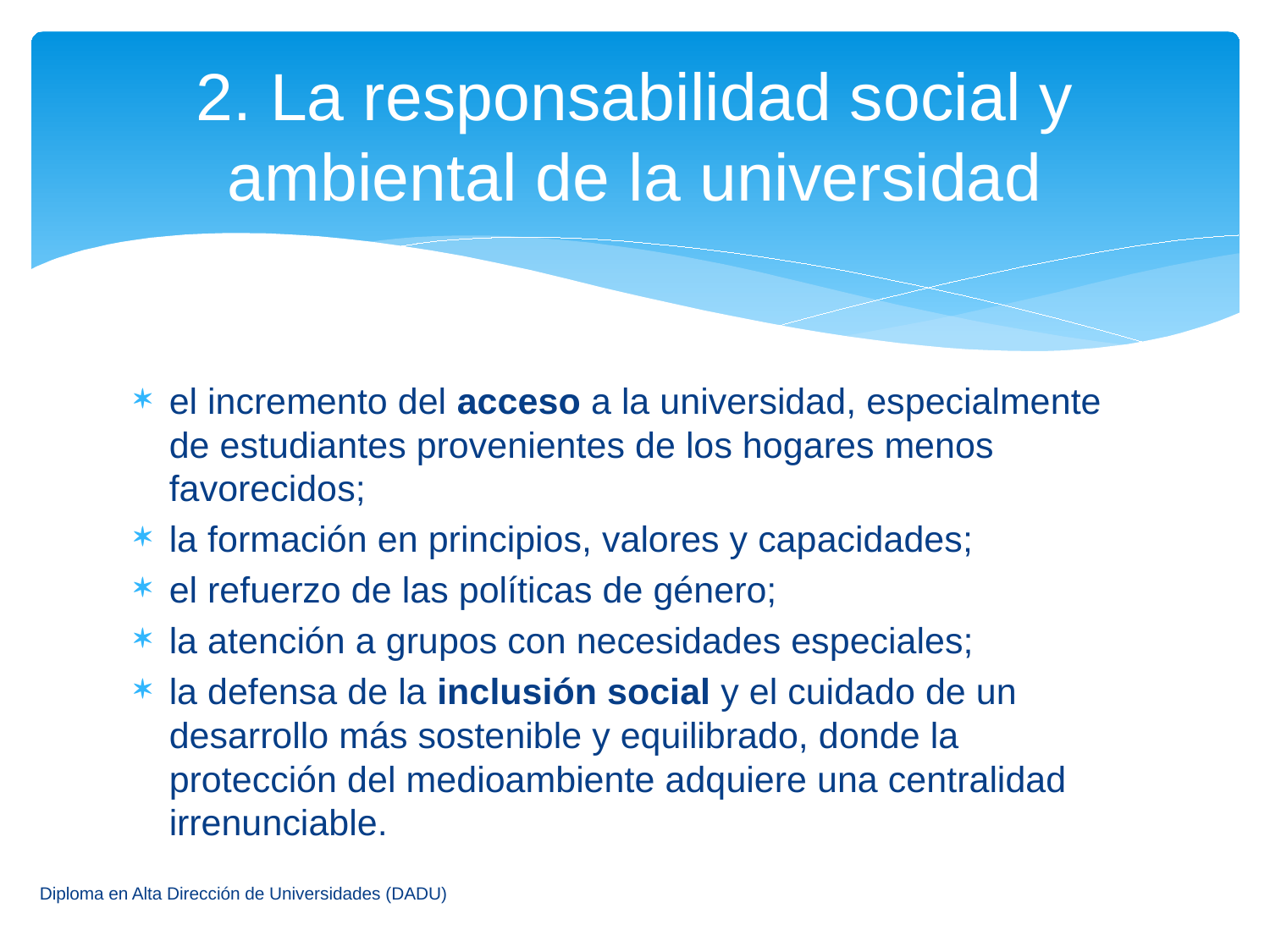

# 2. La responsabilidad social y ambiental de la universidad
el incremento del acceso a la universidad, especialmente de estudiantes provenientes de los hogares menos favorecidos;
la formación en principios, valores y capacidades;
el refuerzo de las políticas de género;
la atención a grupos con necesidades especiales;
la defensa de la inclusión social y el cuidado de un desarrollo más sostenible y equilibrado, donde la protección del medioambiente adquiere una centralidad irrenunciable.

Diploma en Alta Dirección de Universidades (DADU)